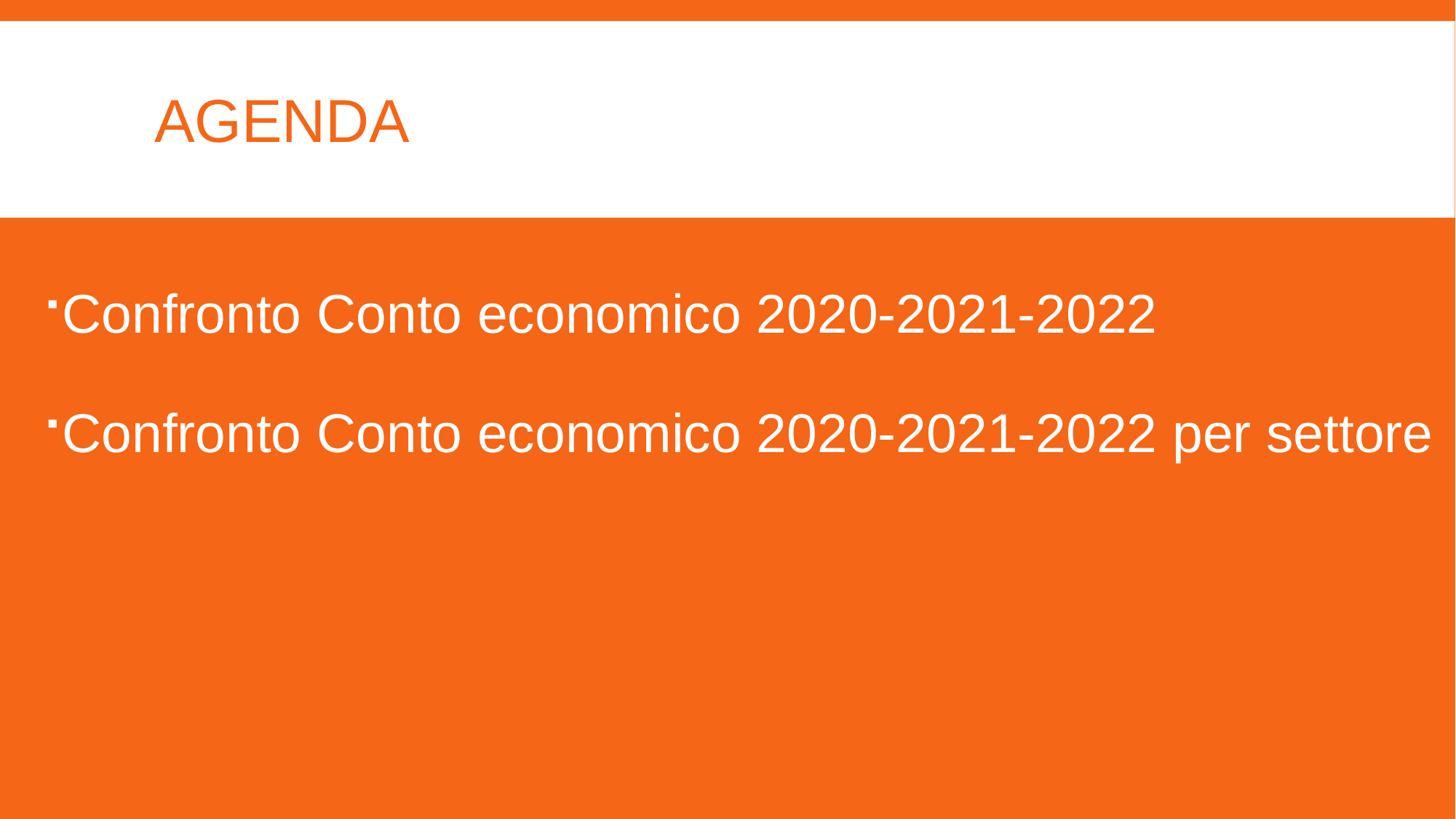

# Agenda
Confronto Conto economico 2020-2021-2022
Confronto Conto economico 2020-2021-2022 per settore